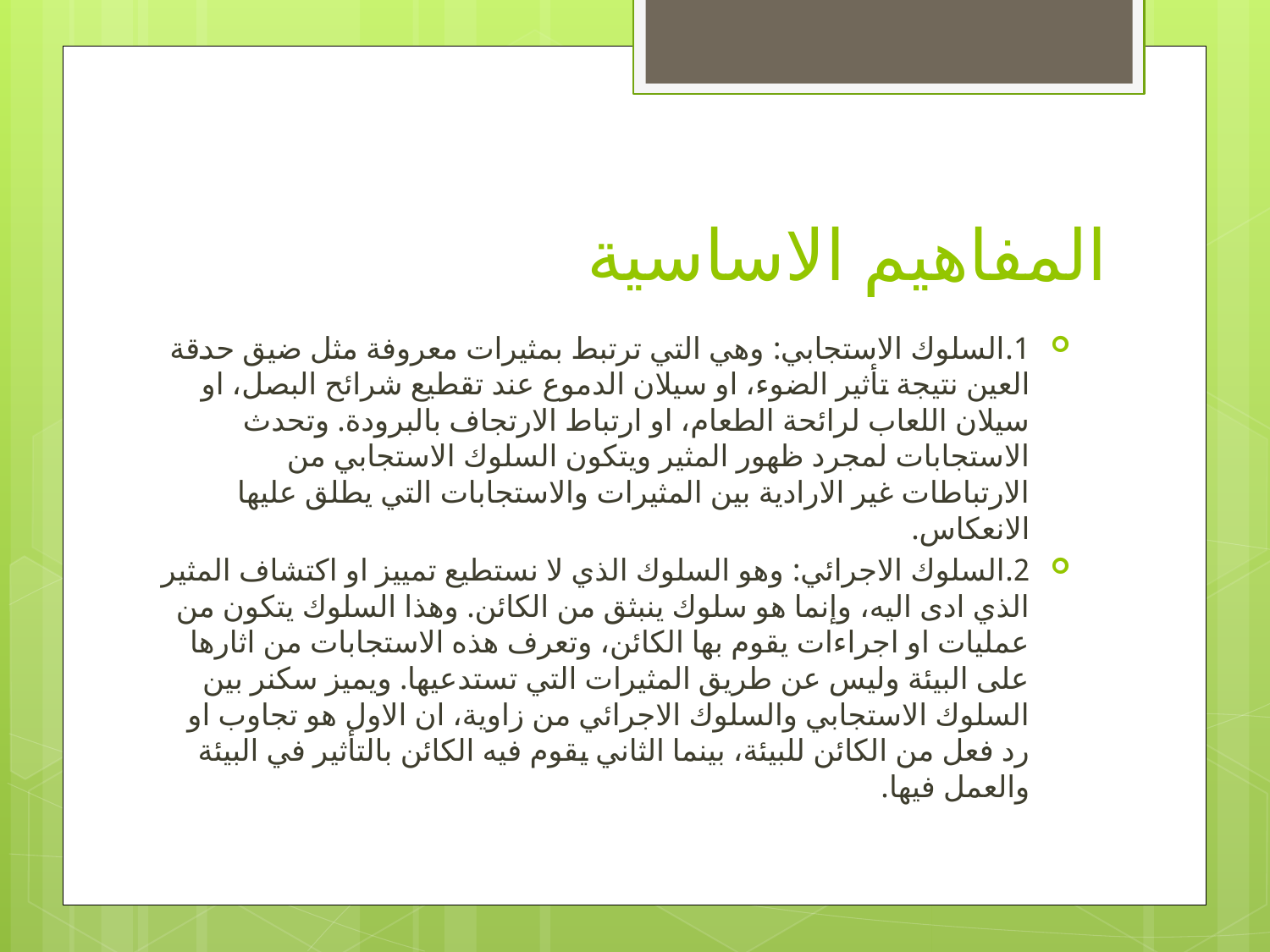

# المفاهيم الاساسية
1.	السلوك الاستجابي: وهي التي ترتبط بمثيرات معروفة مثل ضيق حدقة العين نتيجة تأثير الضوء، او سيلان الدموع عند تقطيع شرائح البصل، او سيلان اللعاب لرائحة الطعام، او ارتباط الارتجاف بالبرودة. وتحدث الاستجابات لمجرد ظهور المثير ويتكون السلوك الاستجابي من الارتباطات غير الارادية بين المثيرات والاستجابات التي يطلق عليها الانعكاس.
2.	السلوك الاجرائي: وهو السلوك الذي لا نستطيع تمييز او اكتشاف المثير الذي ادى اليه، وإنما هو سلوك ينبثق من الكائن. وهذا السلوك يتكون من عمليات او اجراءات يقوم بها الكائن، وتعرف هذه الاستجابات من اثارها على البيئة وليس عن طريق المثيرات التي تستدعيها. ويميز سكنر بين السلوك الاستجابي والسلوك الاجرائي من زاوية، ان الاول هو تجاوب او رد فعل من الكائن للبيئة، بينما الثاني يقوم فيه الكائن بالتأثير في البيئة والعمل فيها.